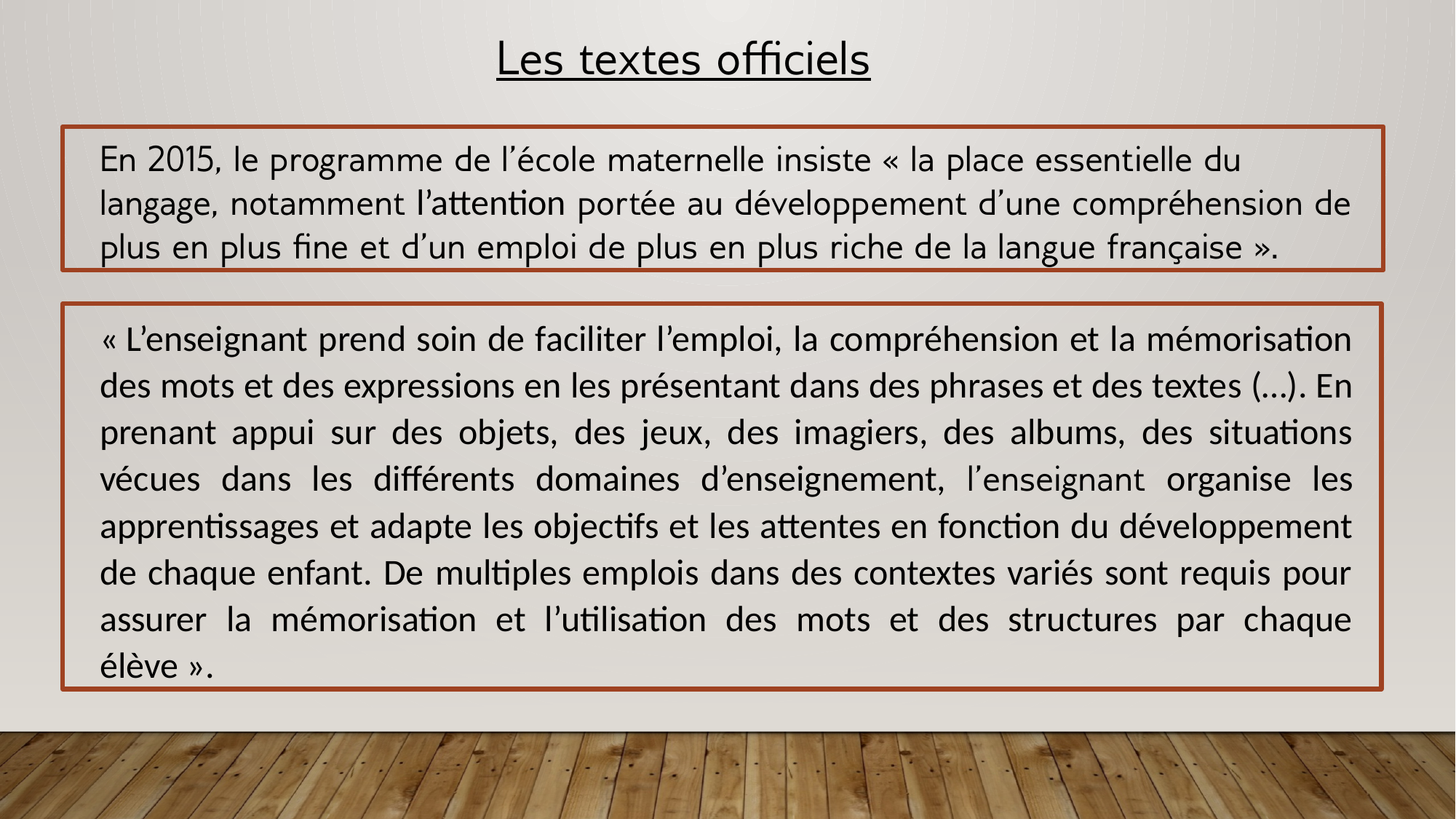

Les textes officiels

En 2015, le programme de l’école maternelle insiste « la place essentielle du langage, notamment l’attention portée au développement d’une compréhension de plus en plus fine et d’un emploi de plus en plus riche de la langue française ».

« L’enseignant prend soin de faciliter l’emploi, la compréhension et la mémorisation des mots et des expressions en les présentant dans des phrases et des textes (…). En prenant appui sur des objets, des jeux, des imagiers, des albums, des situations vécues dans les différents domaines d’enseignement, l’enseignant organise les apprentissages et adapte les objectifs et les attentes en fonction du développement de chaque enfant. De multiples emplois dans des contextes variés sont requis pour assurer la mémorisation et l’utilisation des mots et des structures par chaque élève ».